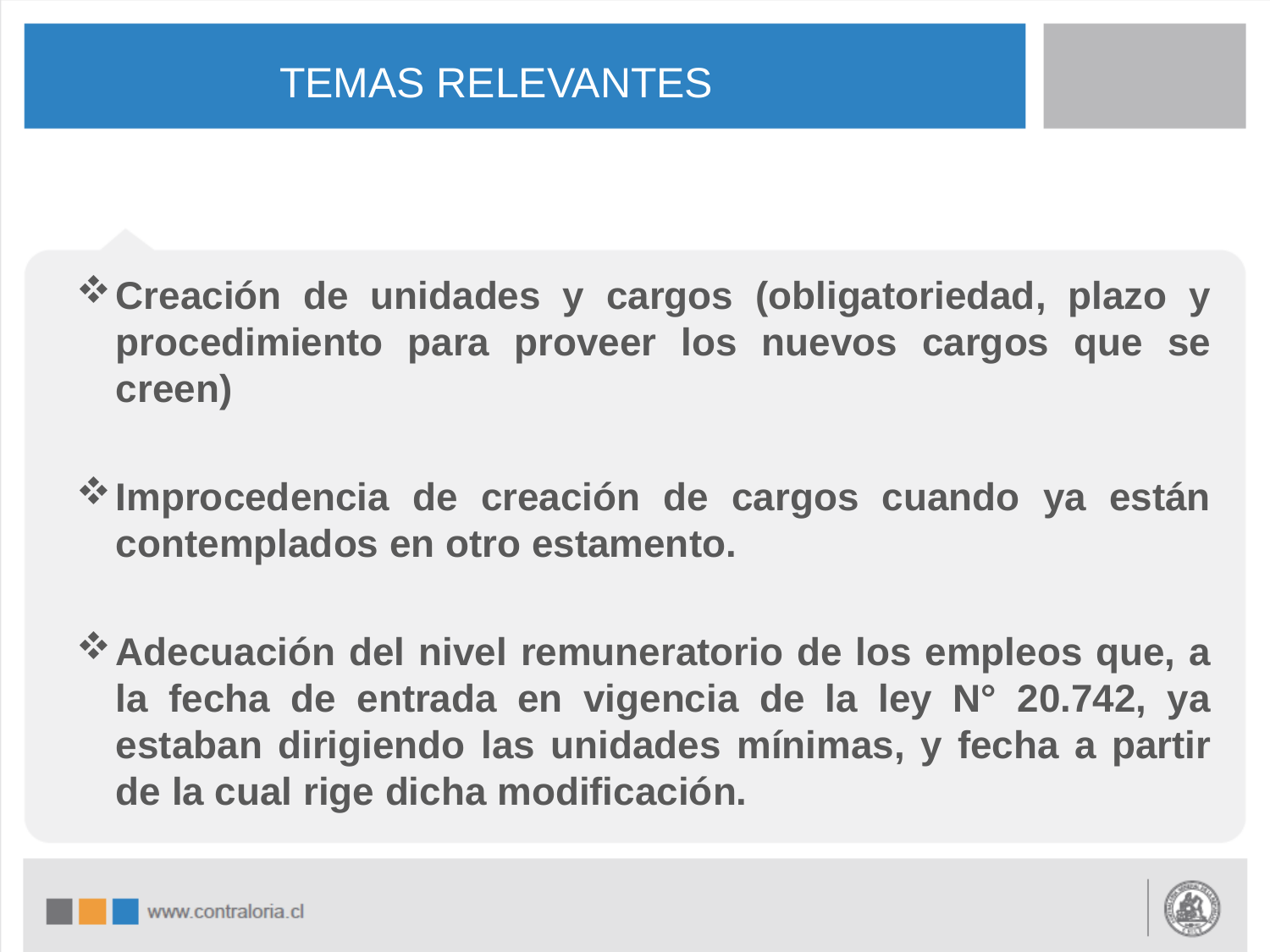

# TEMAS RELEVANTES
Creación de unidades y cargos (obligatoriedad, plazo y procedimiento para proveer los nuevos cargos que se creen)

Improcedencia de creación de cargos cuando ya están contemplados en otro estamento.

Adecuación del nivel remuneratorio de los empleos que, a la fecha de entrada en vigencia de la ley N° 20.742, ya estaban dirigiendo las unidades mínimas, y fecha a partir de la cual rige dicha modificación.